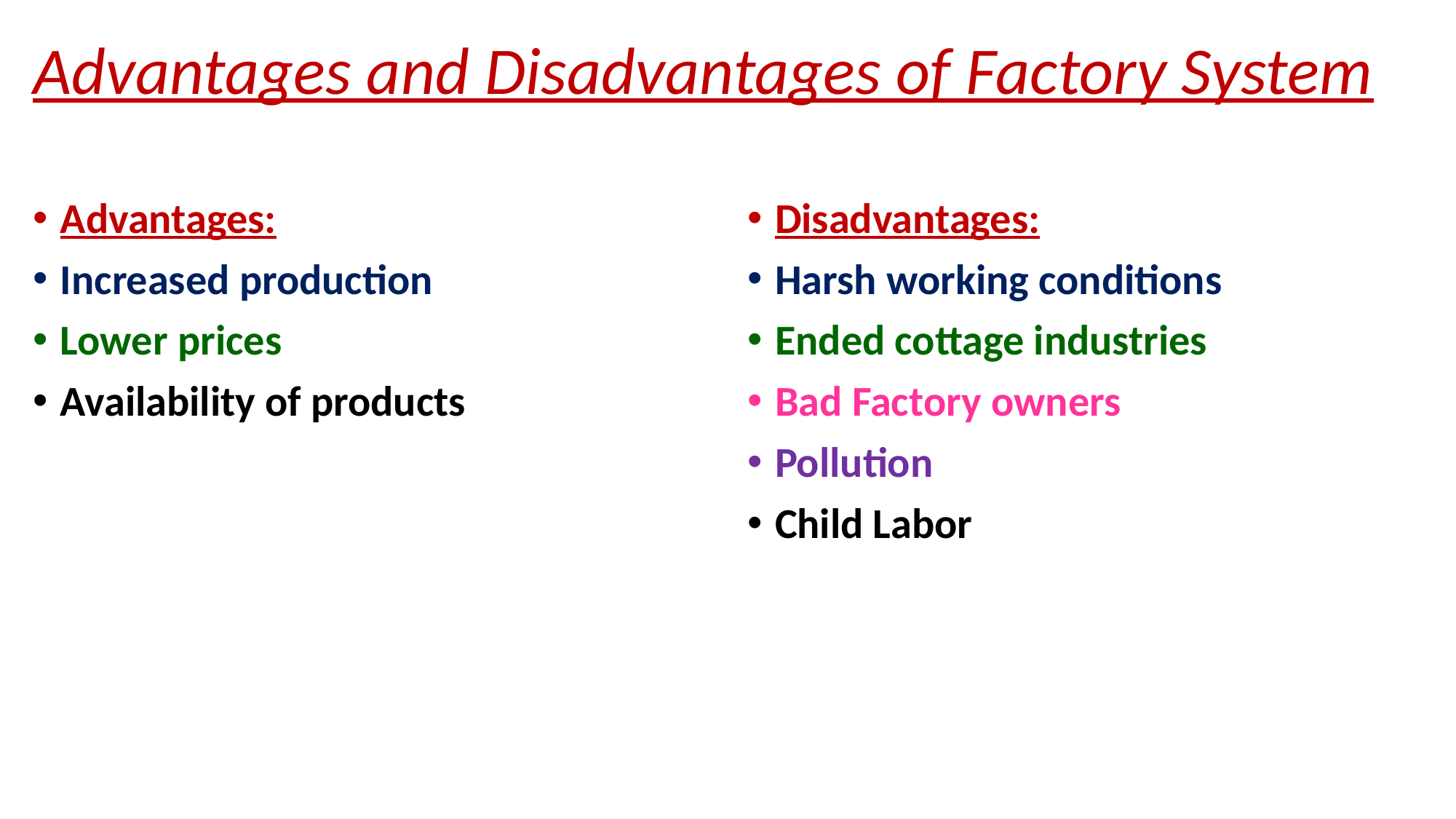

# Advantages and Disadvantages of Factory System
Advantages:
Increased production
Lower prices
Availability of products

Disadvantages:
Harsh working conditions
Ended cottage industries
Bad Factory owners
Pollution
Child Labor